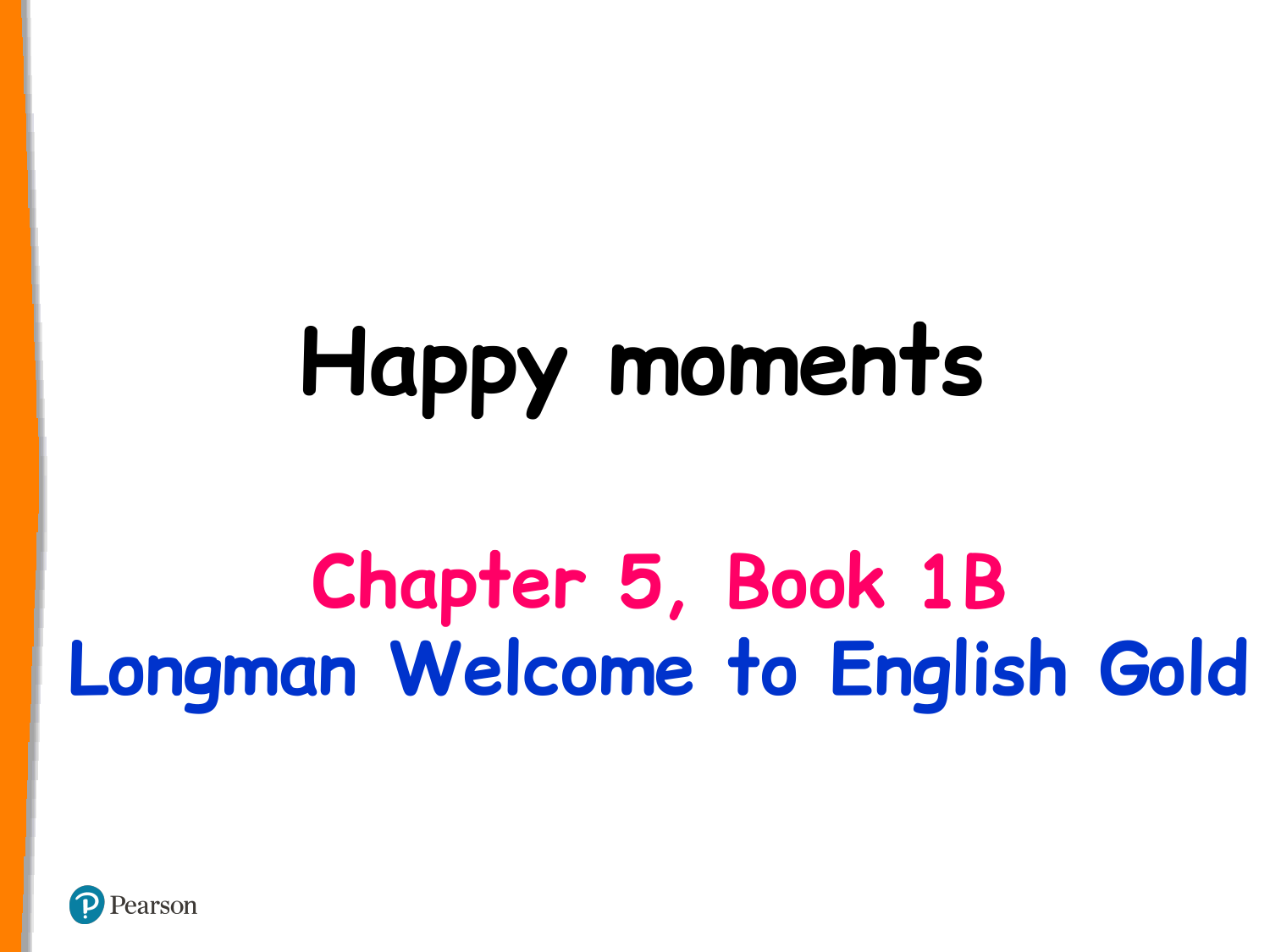

Happy moments
Chapter 5, Book 1B
Longman Welcome to English Gold